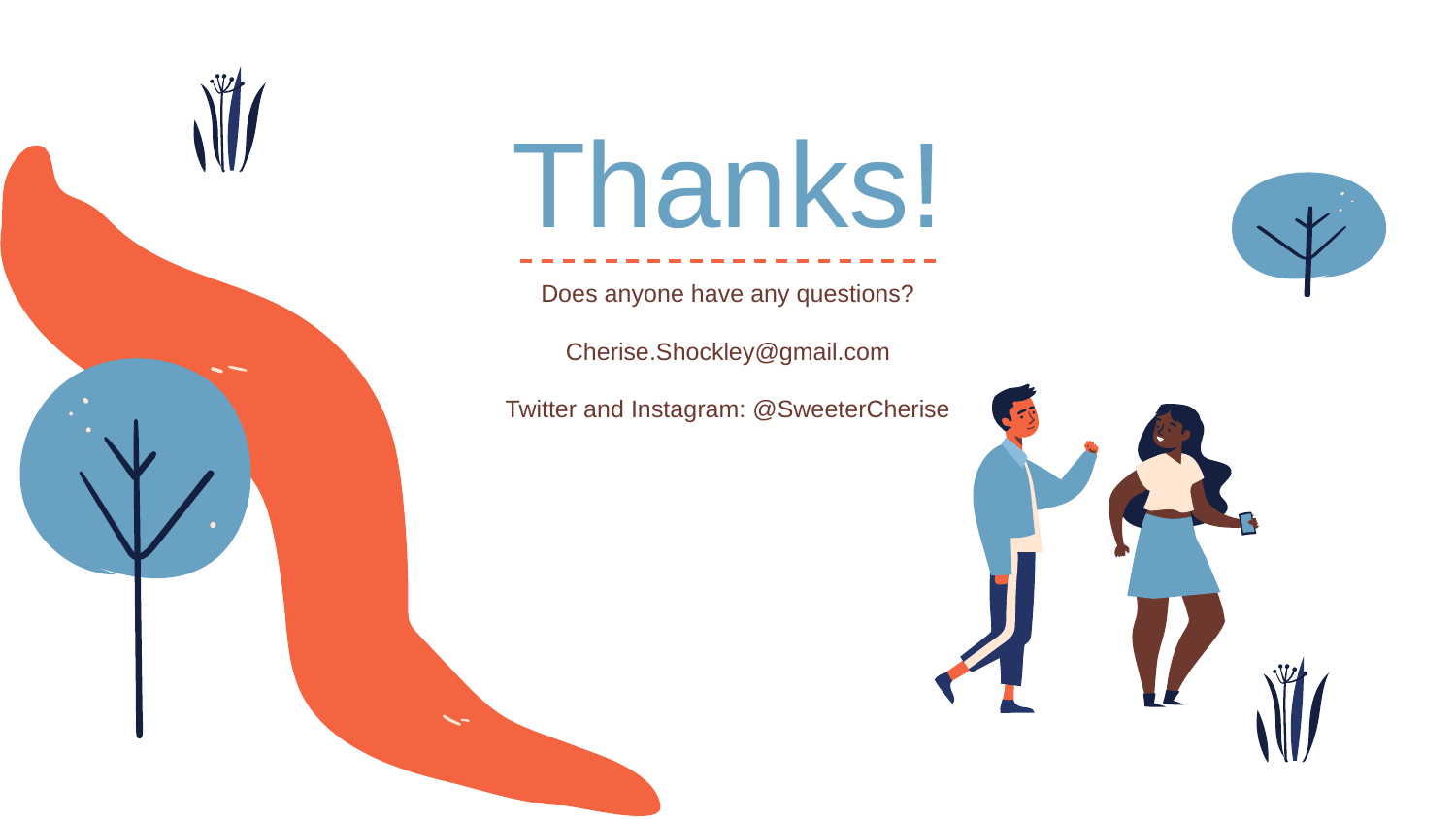

# Thanks!

Does anyone have any questions?

Cherise.Shockley@gmail.com

Twitter and Instagram: @SweeterCherise